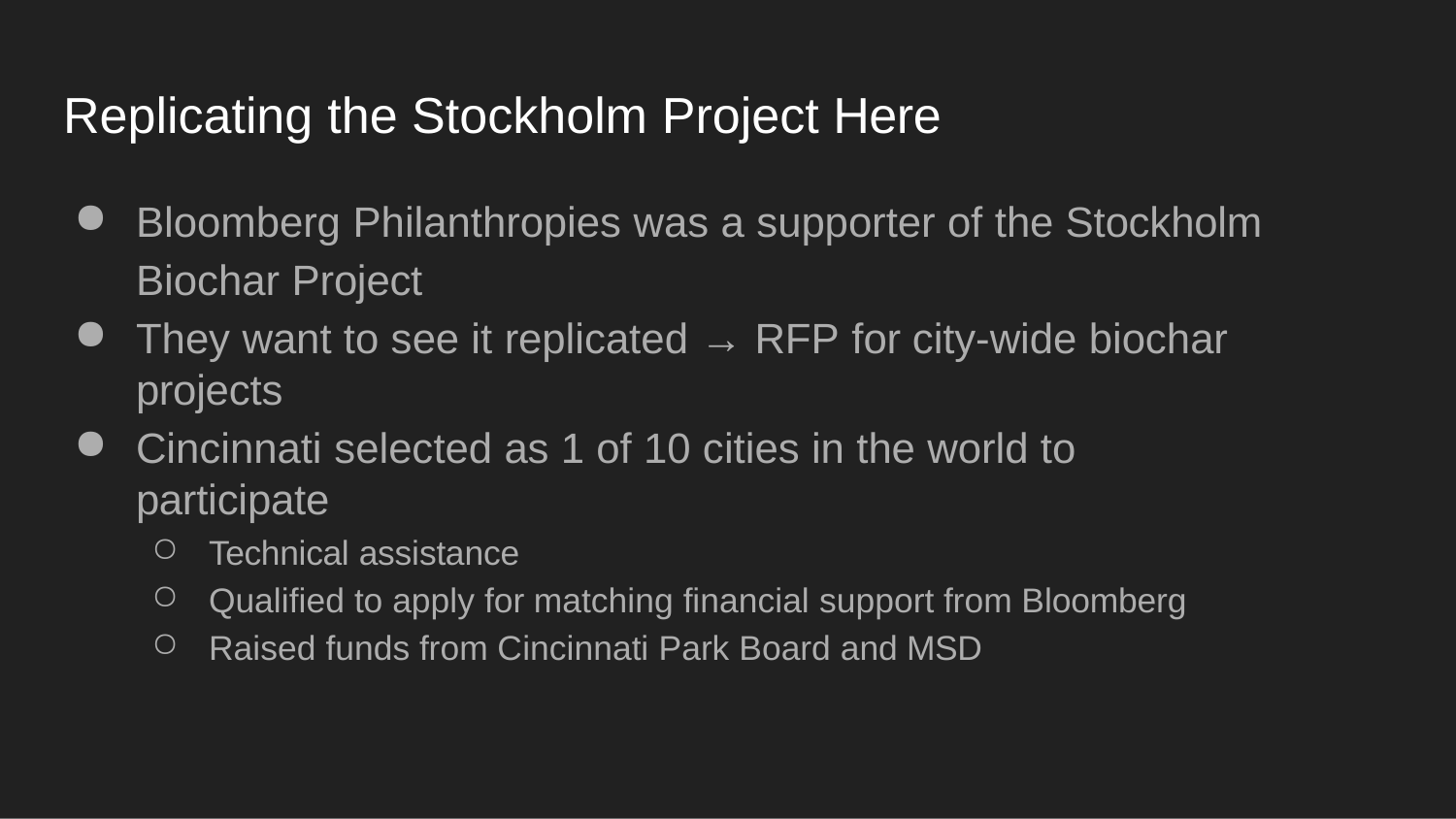

# Replicating the Stockholm Project Here
Bloomberg Philanthropies was a supporter of the Stockholm Biochar Project
They want to see it replicated → RFP for city-wide biochar projects
Cincinnati selected as 1 of 10 cities in the world to participate
Technical assistance
Qualified to apply for matching financial support from Bloomberg
Raised funds from Cincinnati Park Board and MSD